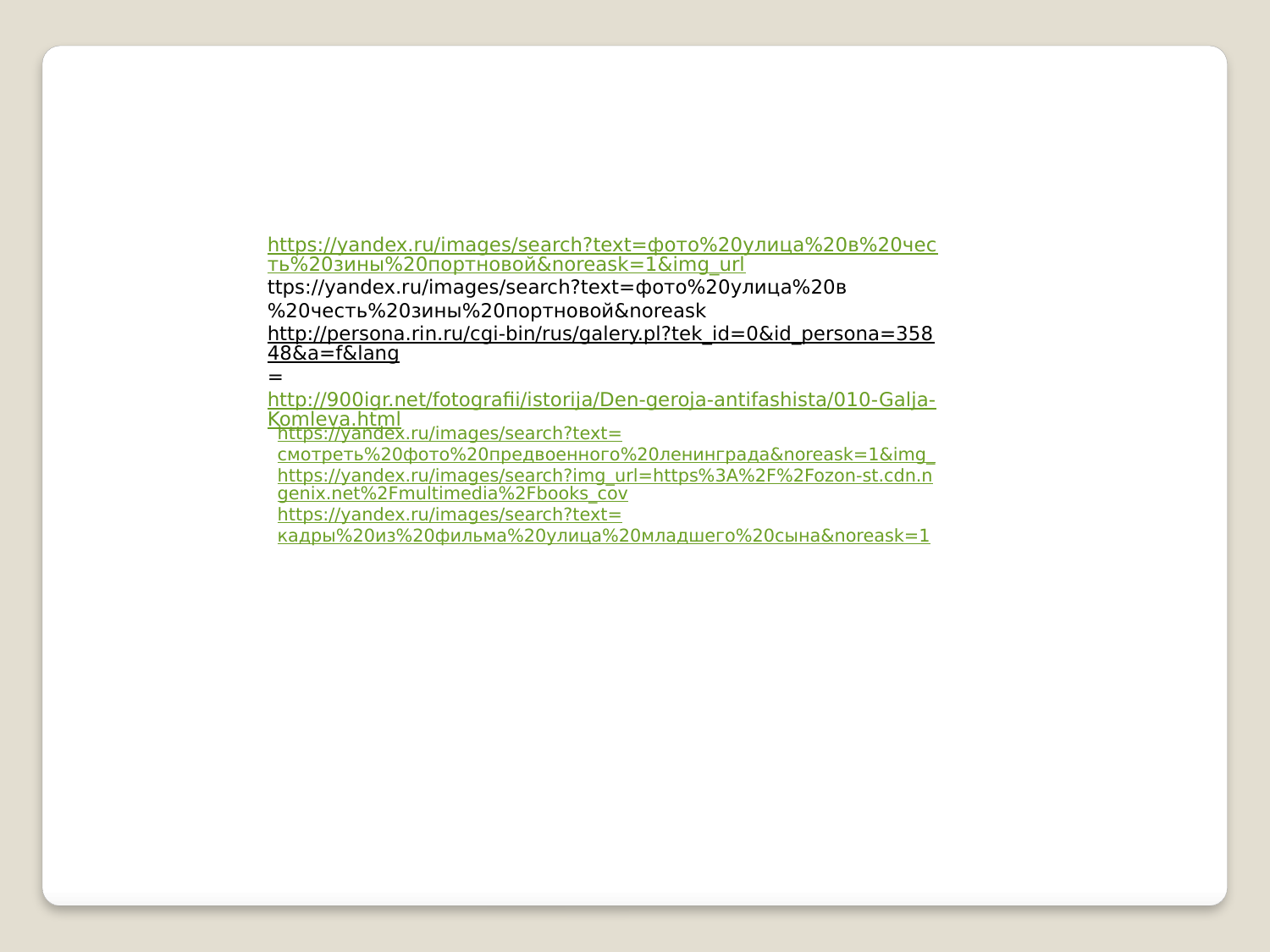

https://yandex.ru/images/search?text=фото%20улица%20в%20честь%20зины%20портновой&noreask=1&img_url
ttps://yandex.ru/images/search?text=фото%20улица%20в%20честь%20зины%20портновой&noreask
http://persona.rin.ru/cgi-bin/rus/galery.pl?tek_id=0&id_persona=35848&a=f&lang=
http://900igr.net/fotografii/istorija/Den-geroja-antifashista/010-Galja-Komleva.html

https://yandex.ru/images/search?text=смотреть%20фото%20предвоенного%20ленинграда&noreask=1&img_
https://yandex.ru/images/search?img_url=https%3A%2F%2Fozon-st.cdn.ngenix.net%2Fmultimedia%2Fbooks_cov
https://yandex.ru/images/search?text=кадры%20из%20фильма%20улица%20младшего%20сына&noreask=1